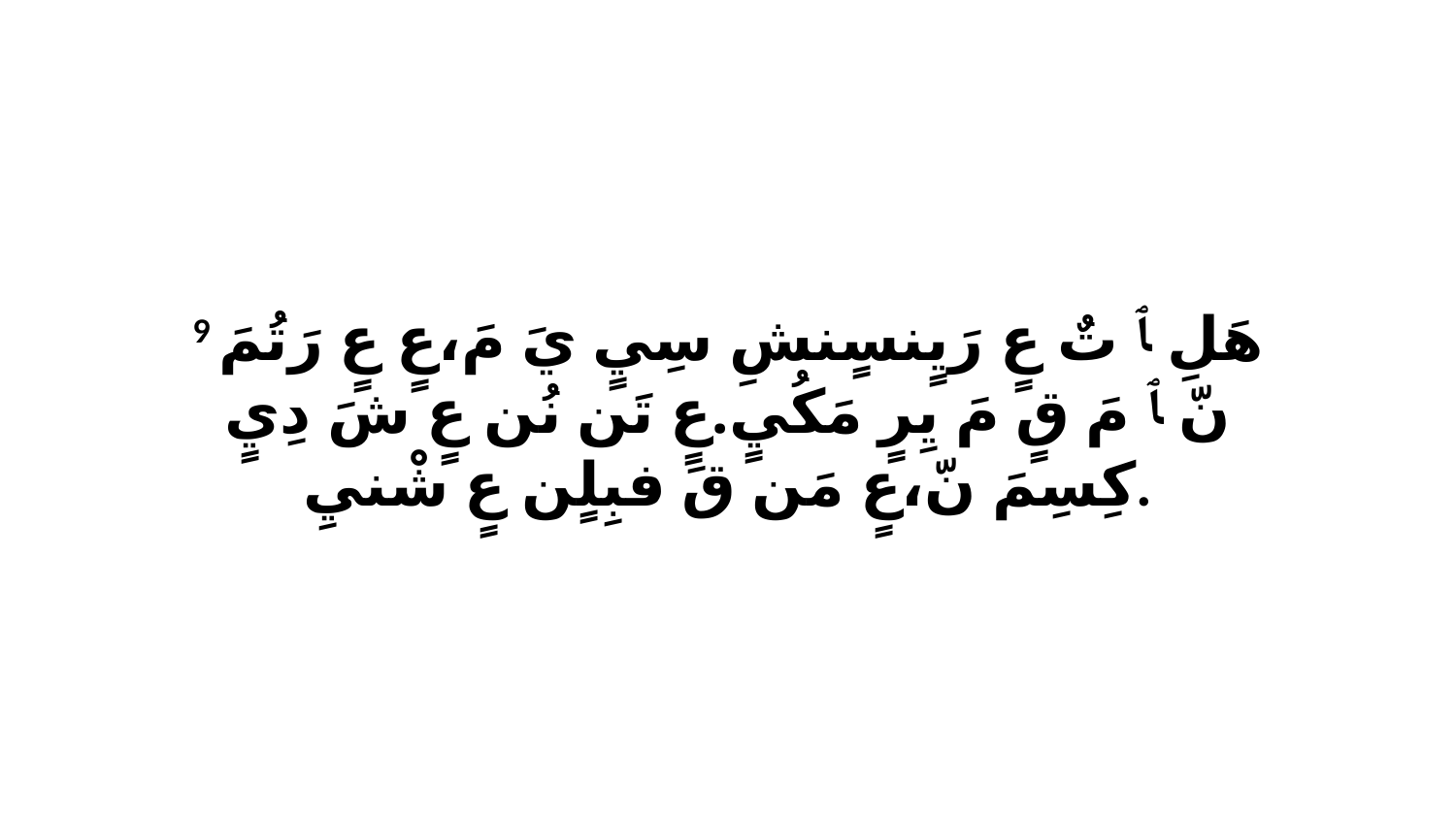

9 هَلِ ﭑ تٌ عٍ رَيٍنسٍنشِ سِيٍ يَ مَ،عٍ عٍ رَتُمَ نّ ﭑ مَ قٍ مَ يِرٍ مَكُيٍ.عٍ تَن نُن عٍ شَ دِيٍ كِسِمَ نّ،عٍ مَن قَ فبِلٍن عٍ شْنيِ.